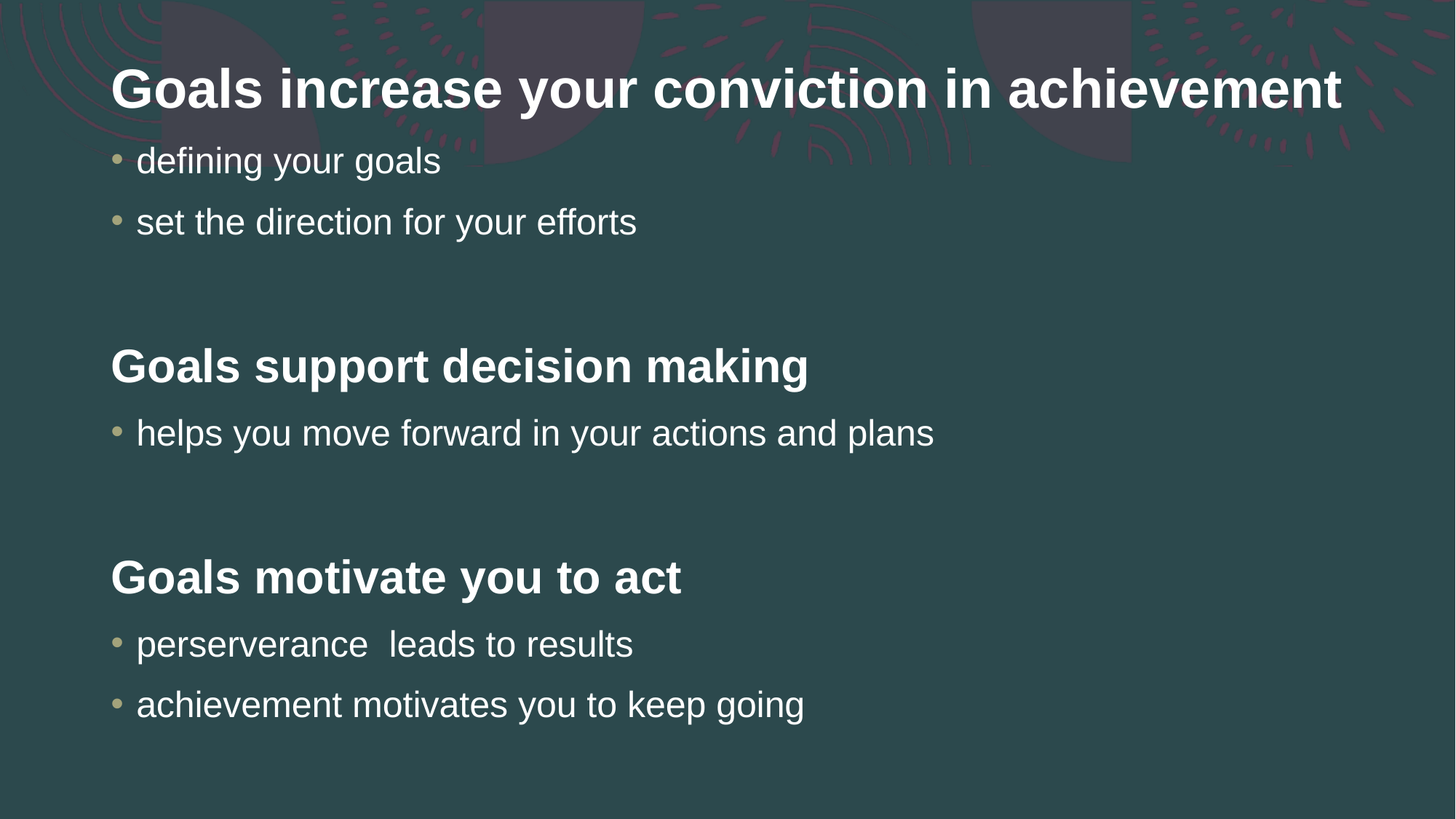

# Goals increase your conviction in achievement
defining your goals
set the direction for your efforts

Goals support decision making
helps you move forward in your actions and plans

Goals motivate you to act
perserverance  leads to results
achievement motivates you to keep going